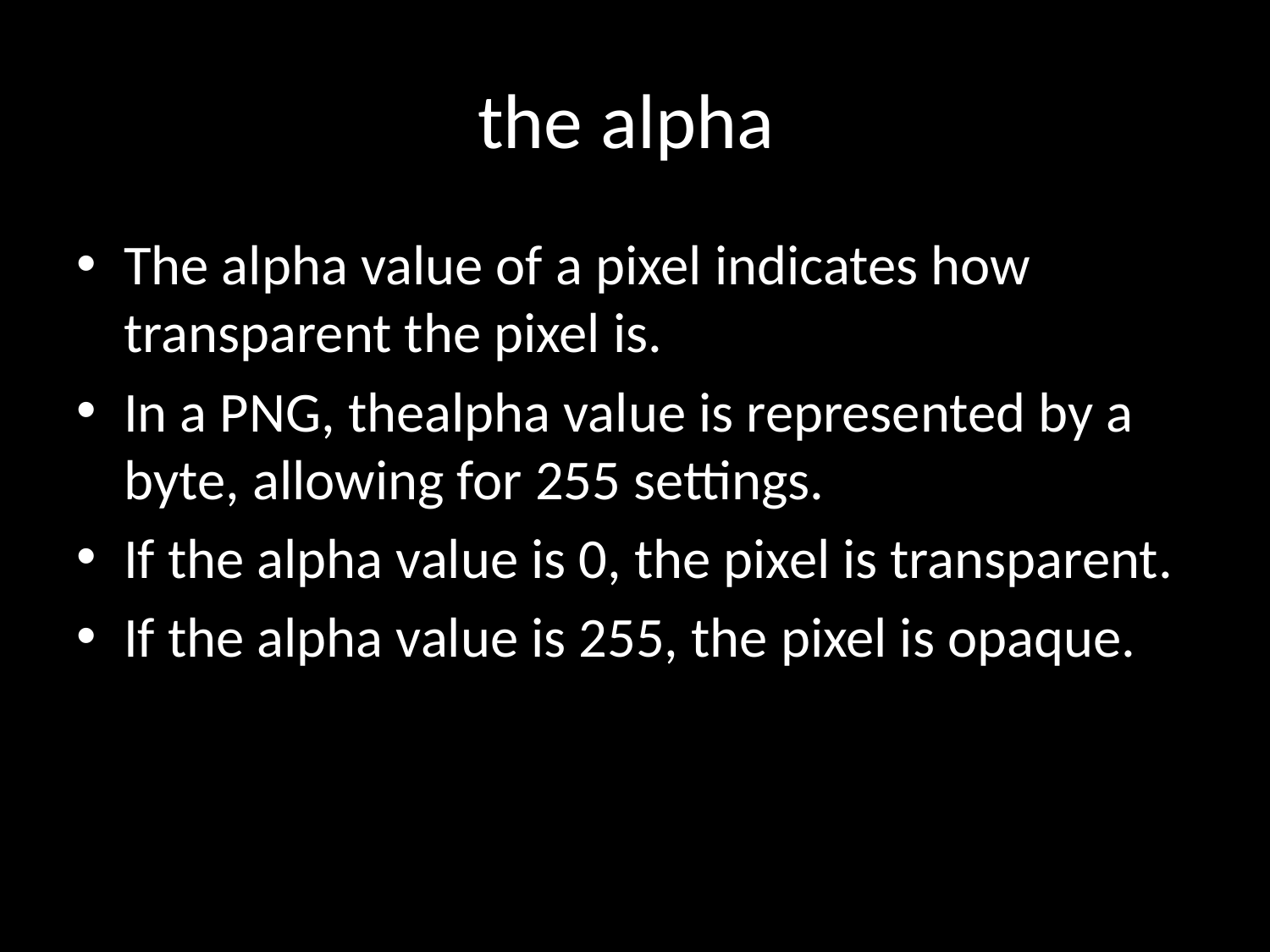

# the alpha
The alpha value of a pixel indicates how transparent the pixel is.
In a PNG, thealpha value is represented by a byte, allowing for 255 settings.
If the alpha value is 0, the pixel is transparent.
If the alpha value is 255, the pixel is opaque.